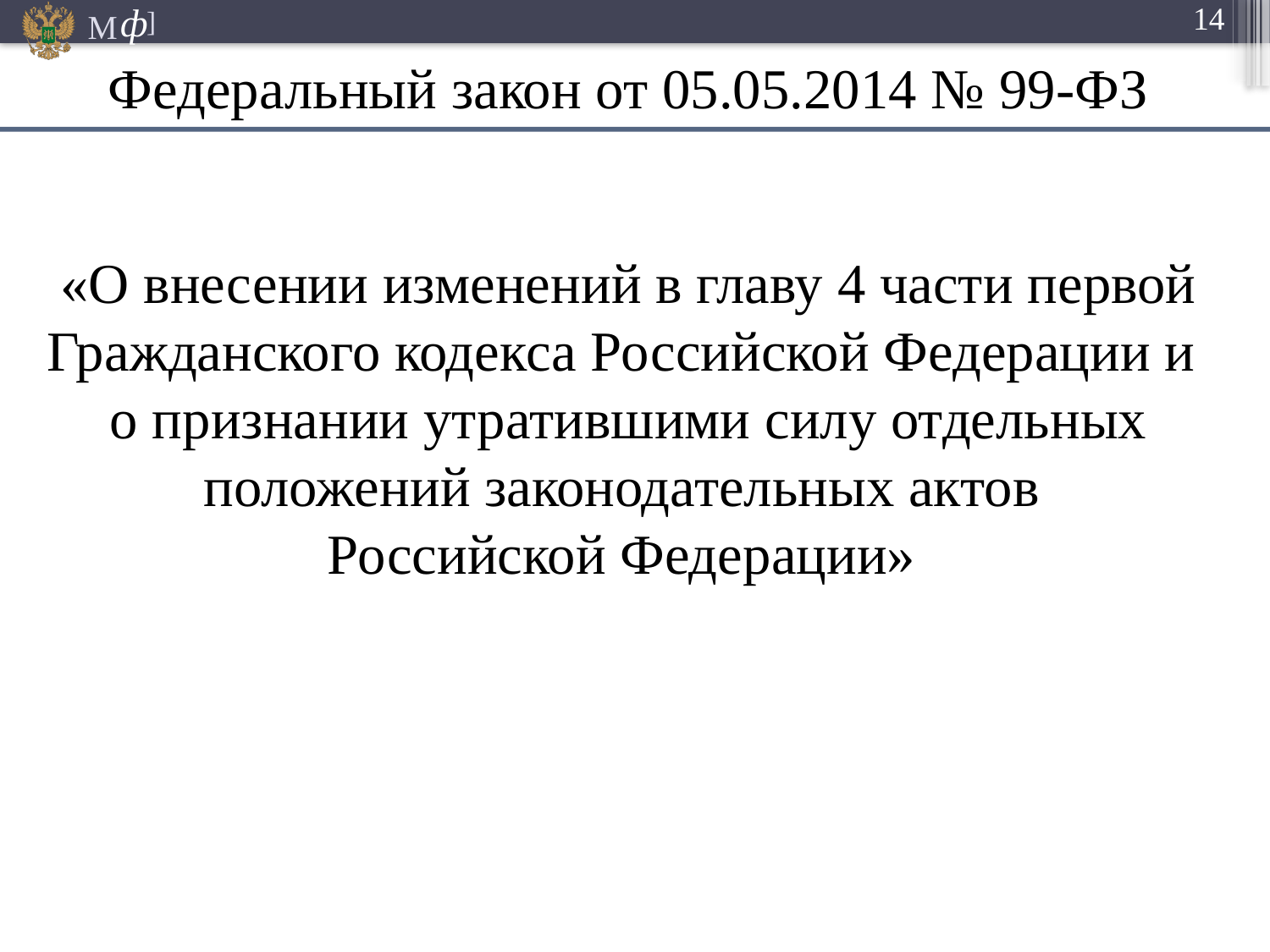

Федеральный закон от 05.05.2014 № 99-ФЗ

«О внесении изменений в главу 4 части первой Гражданского кодекса Российской Федерации и
о признании утратившими силу отдельных положений законодательных актов
Российской Федерации»